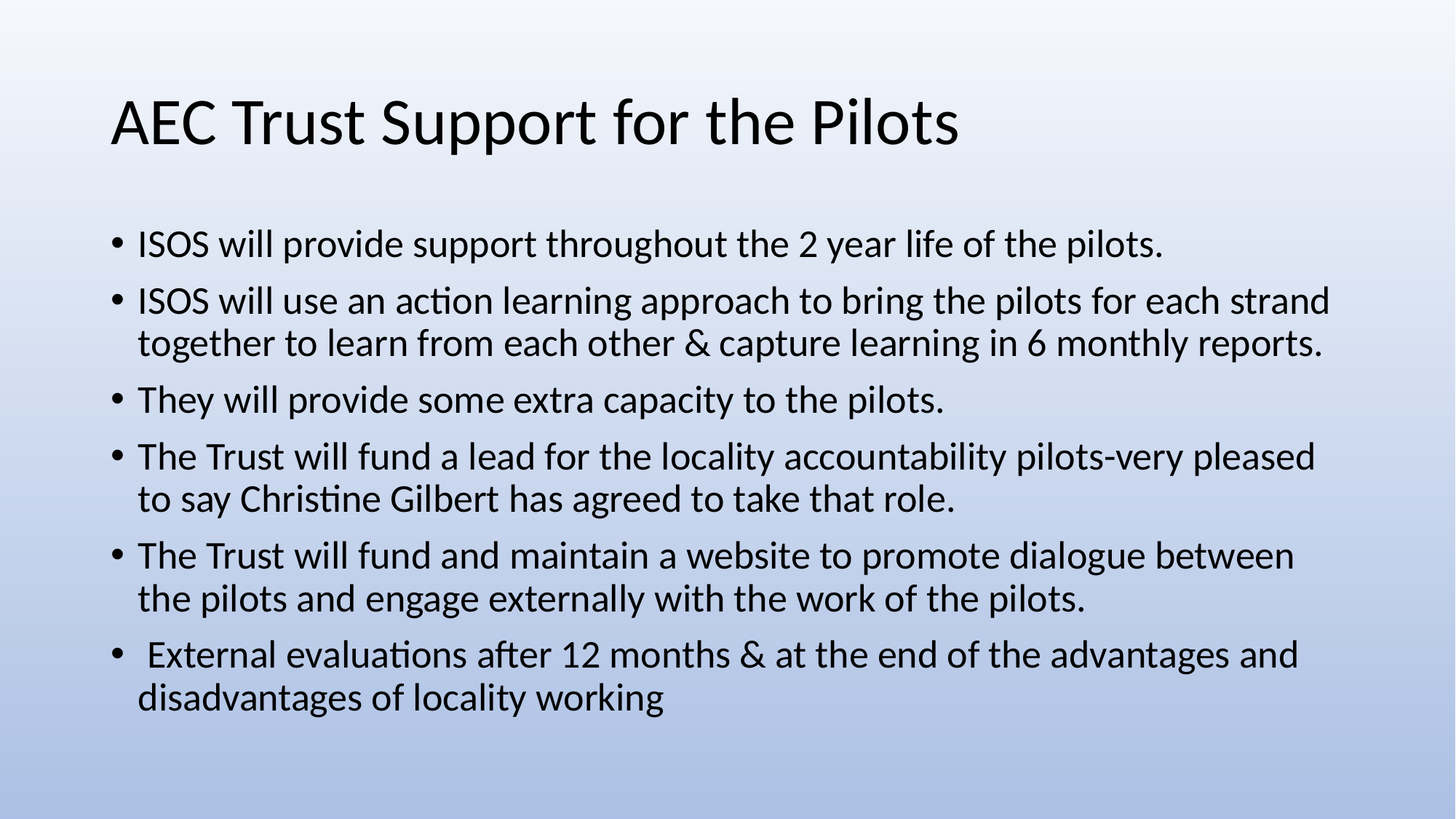

# AEC Trust Support for the Pilots
ISOS will provide support throughout the 2 year life of the pilots.
ISOS will use an action learning approach to bring the pilots for each strand together to learn from each other & capture learning in 6 monthly reports.
They will provide some extra capacity to the pilots.
The Trust will fund a lead for the locality accountability pilots-very pleased to say Christine Gilbert has agreed to take that role.
The Trust will fund and maintain a website to promote dialogue between the pilots and engage externally with the work of the pilots.
 External evaluations after 12 months & at the end of the advantages and disadvantages of locality working